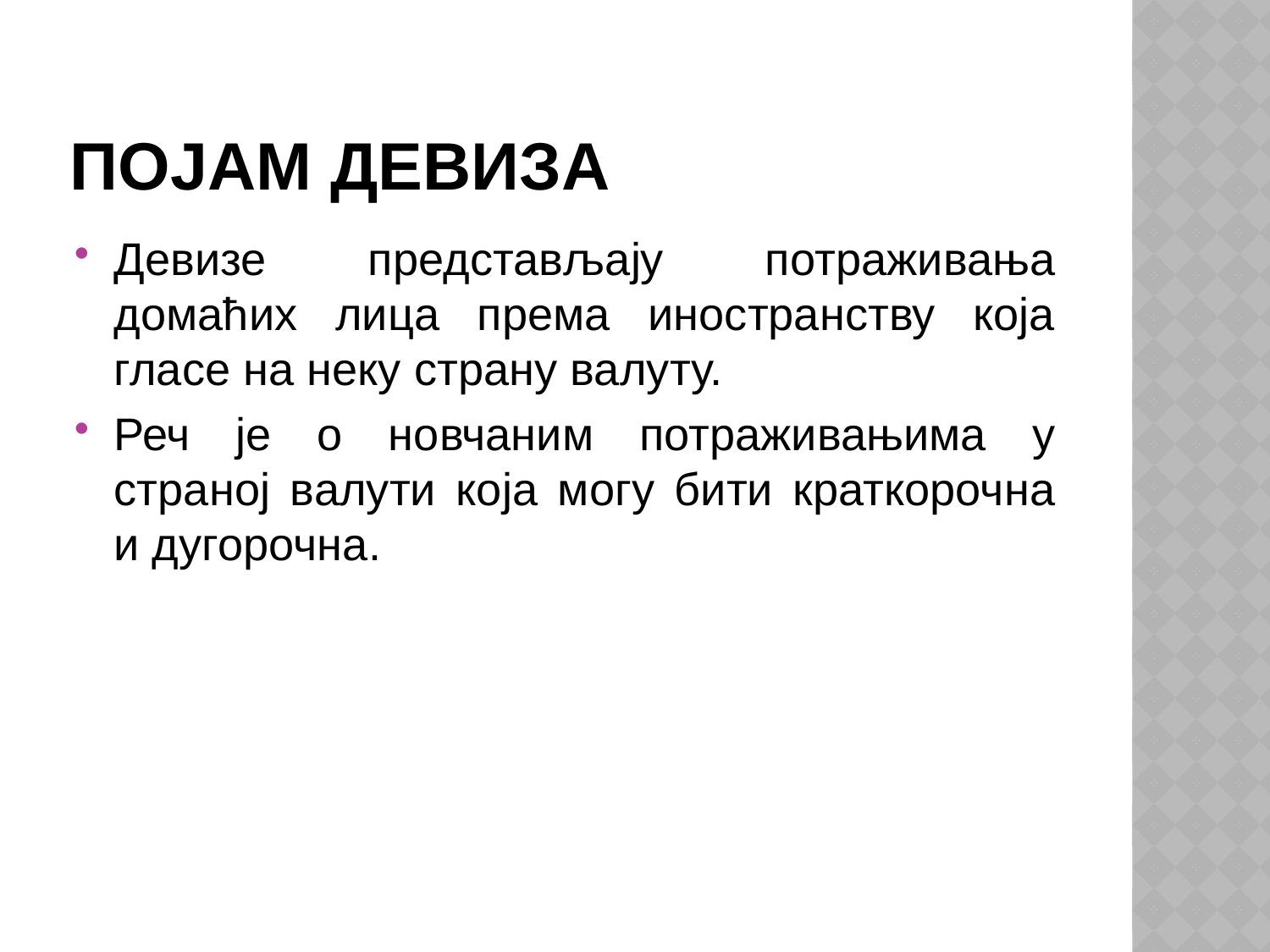

# Појам девиза
Девизе представљају потраживања домаћих лица према иностранству која гласе на неку страну валуту.
Реч је о новчаним потраживањима у страној валути која могу бити краткорочна и дугорочна.